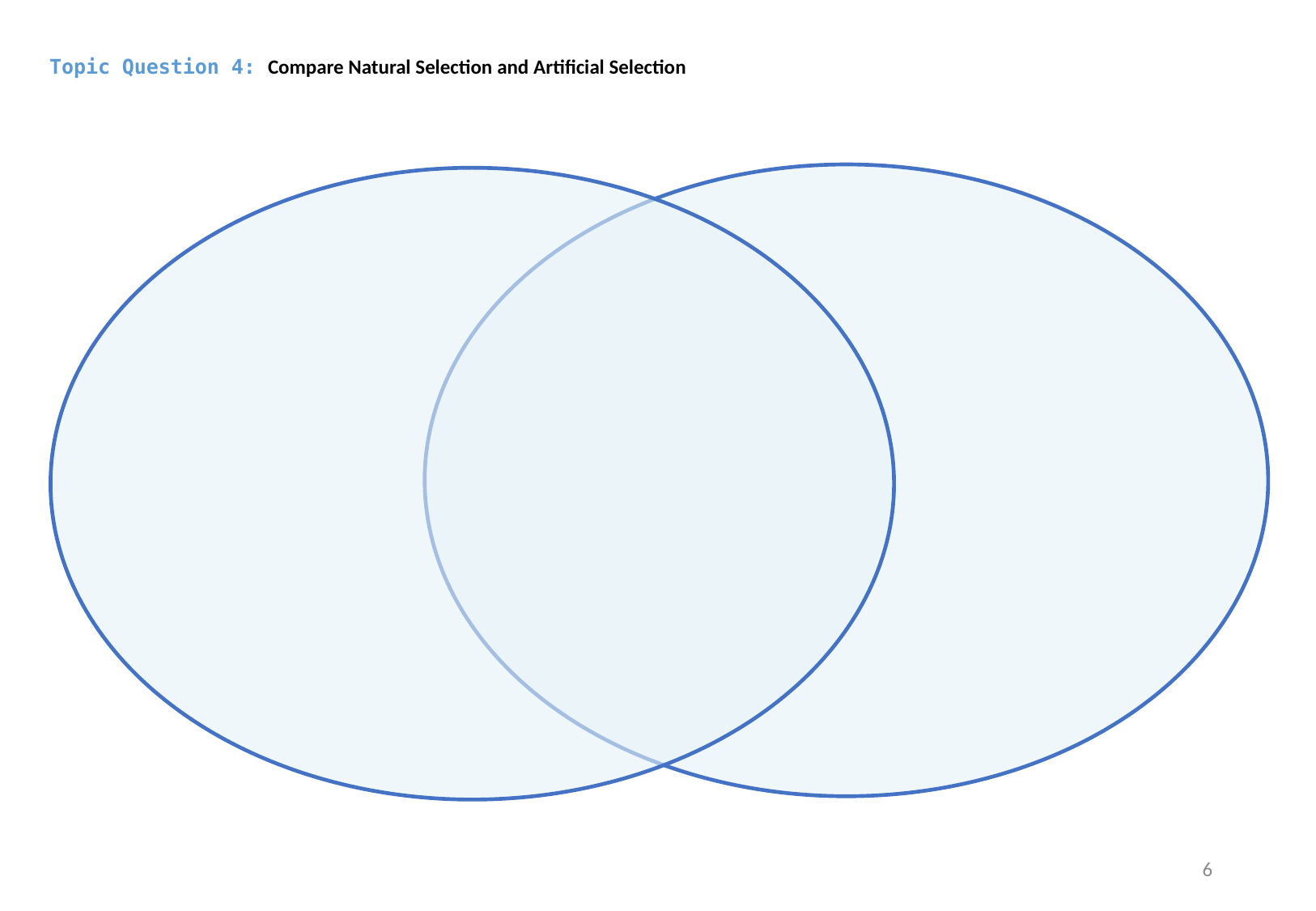

Topic Question 4: Compare Natural Selection and Artificial Selection

#

6